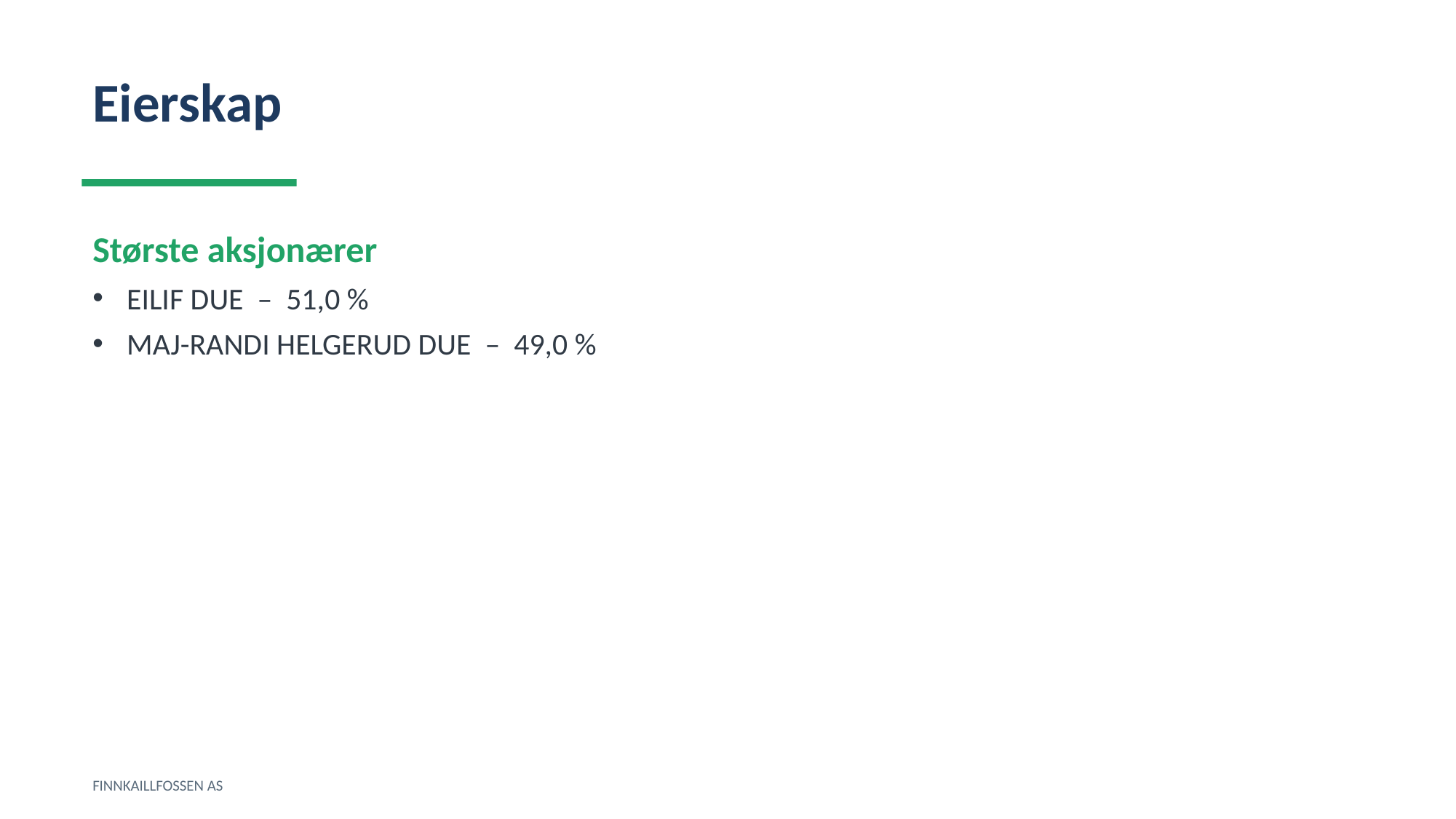

Eierskap

Største aksjonærer
EILIF DUE  –  51,0 %
MAJ-RANDI HELGERUD DUE  –  49,0 %
FINNKAILLFOSSEN AS